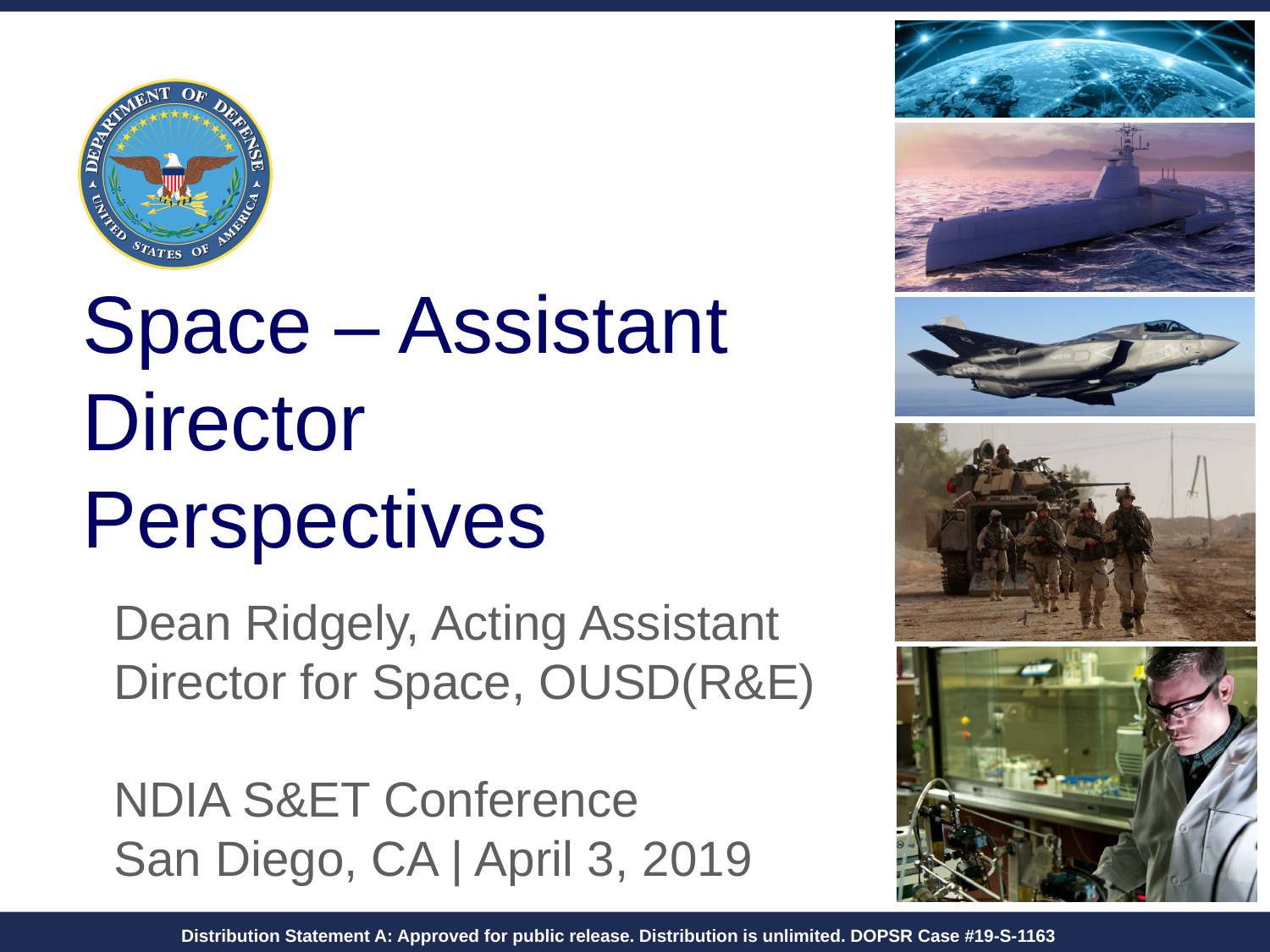

Space – Assistant Director Perspectives
# Dean Ridgely, Acting Assistant Director for Space, OUSD(R&E) NDIA S&ET Conference San Diego, CA | April 3, 2019